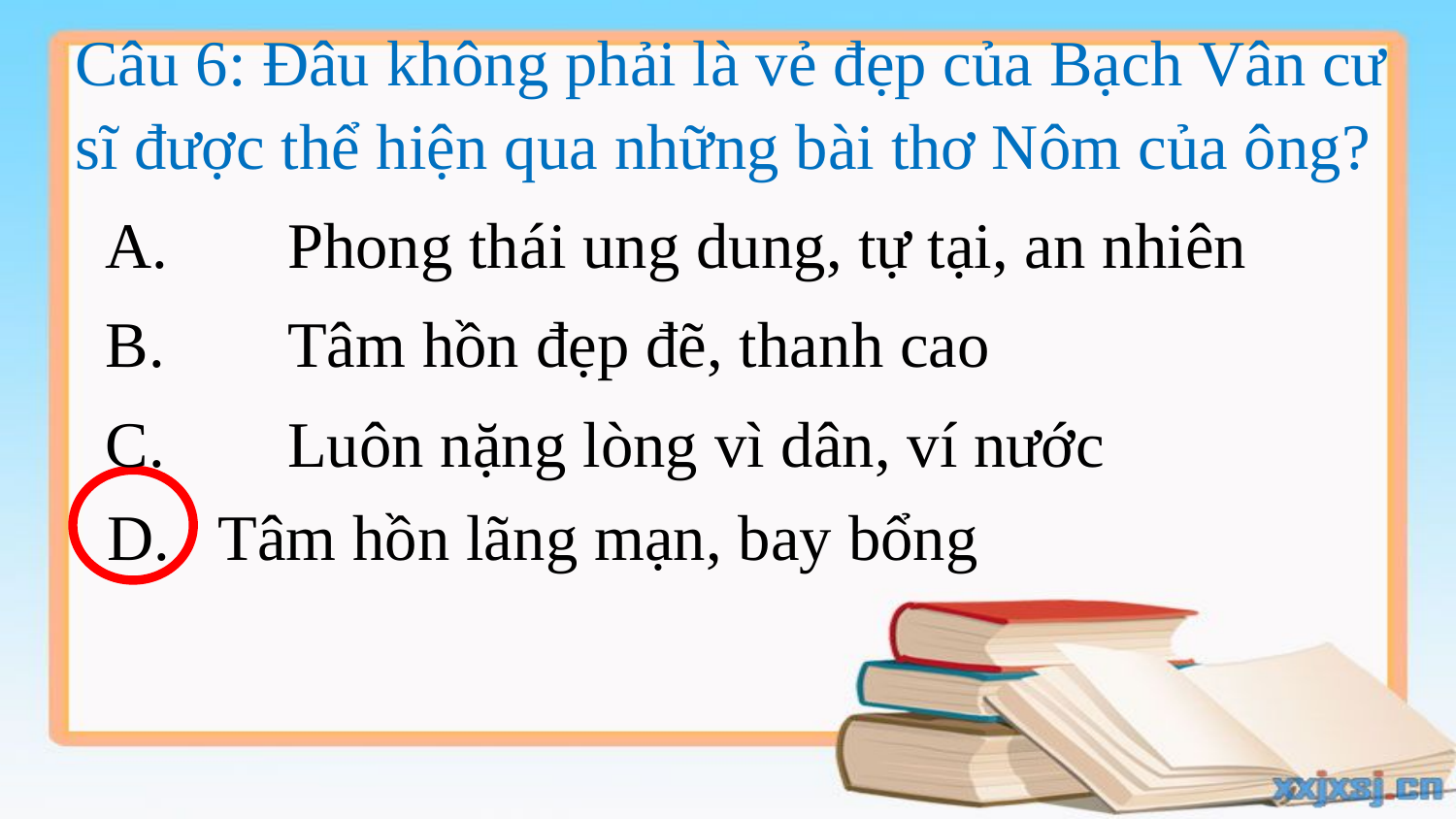

Câu 6: Đâu không phải là vẻ đẹp của Bạch Vân cư sĩ được thể hiện qua những bài thơ Nôm của ông?
A.	Phong thái ung dung, tự tại, an nhiên
B.	Tâm hồn đẹp đẽ, thanh cao
C.	Luôn nặng lòng vì dân, ví nước
  D.   Tâm hồn lãng mạn, bay bổng